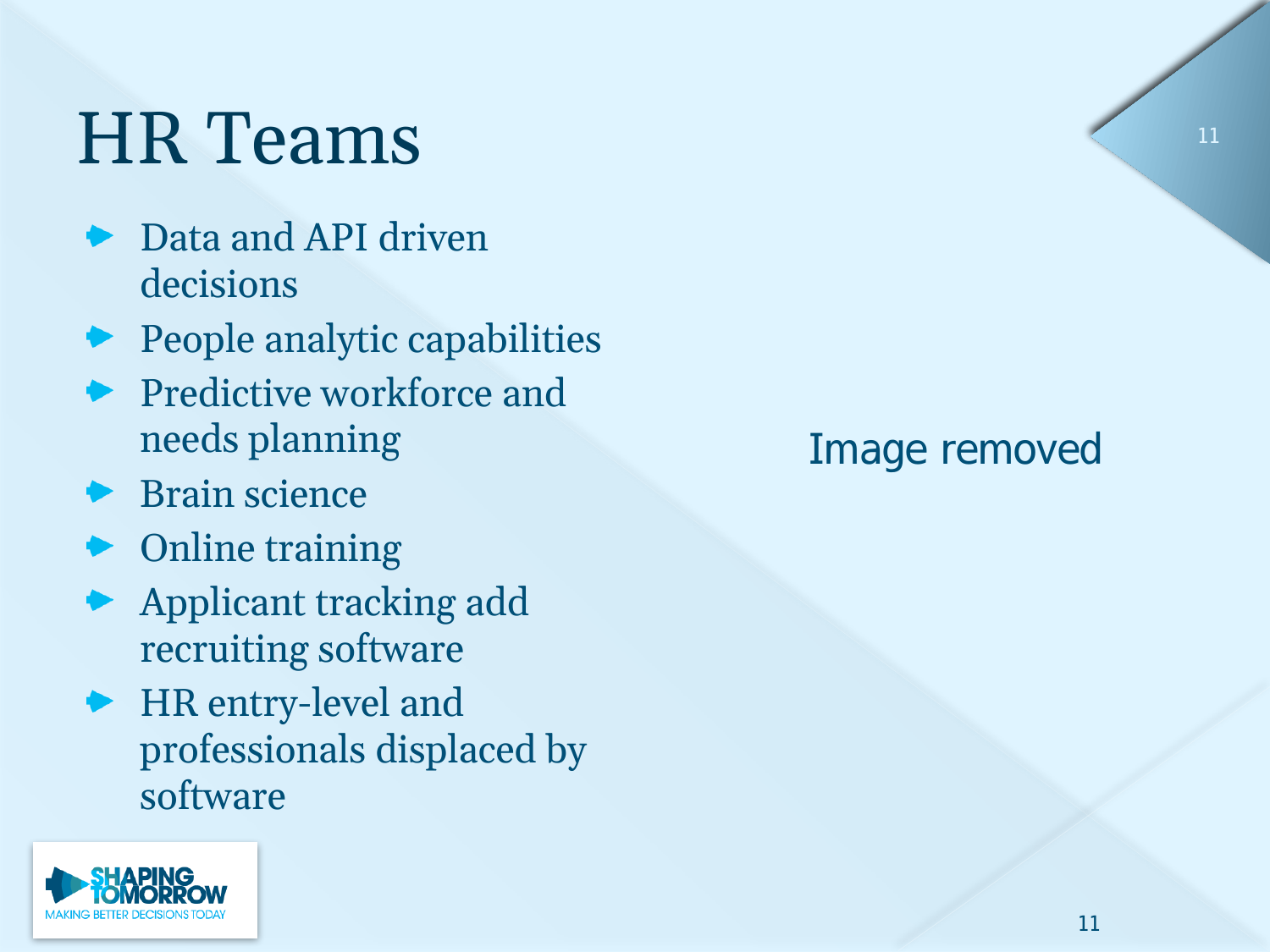

# HR Teams
Data and API driven decisions
People analytic capabilities
Predictive workforce and needs planning
Brain science
Online training
Applicant tracking add recruiting software
HR entry-level and professionals displaced by software

Image removed
11